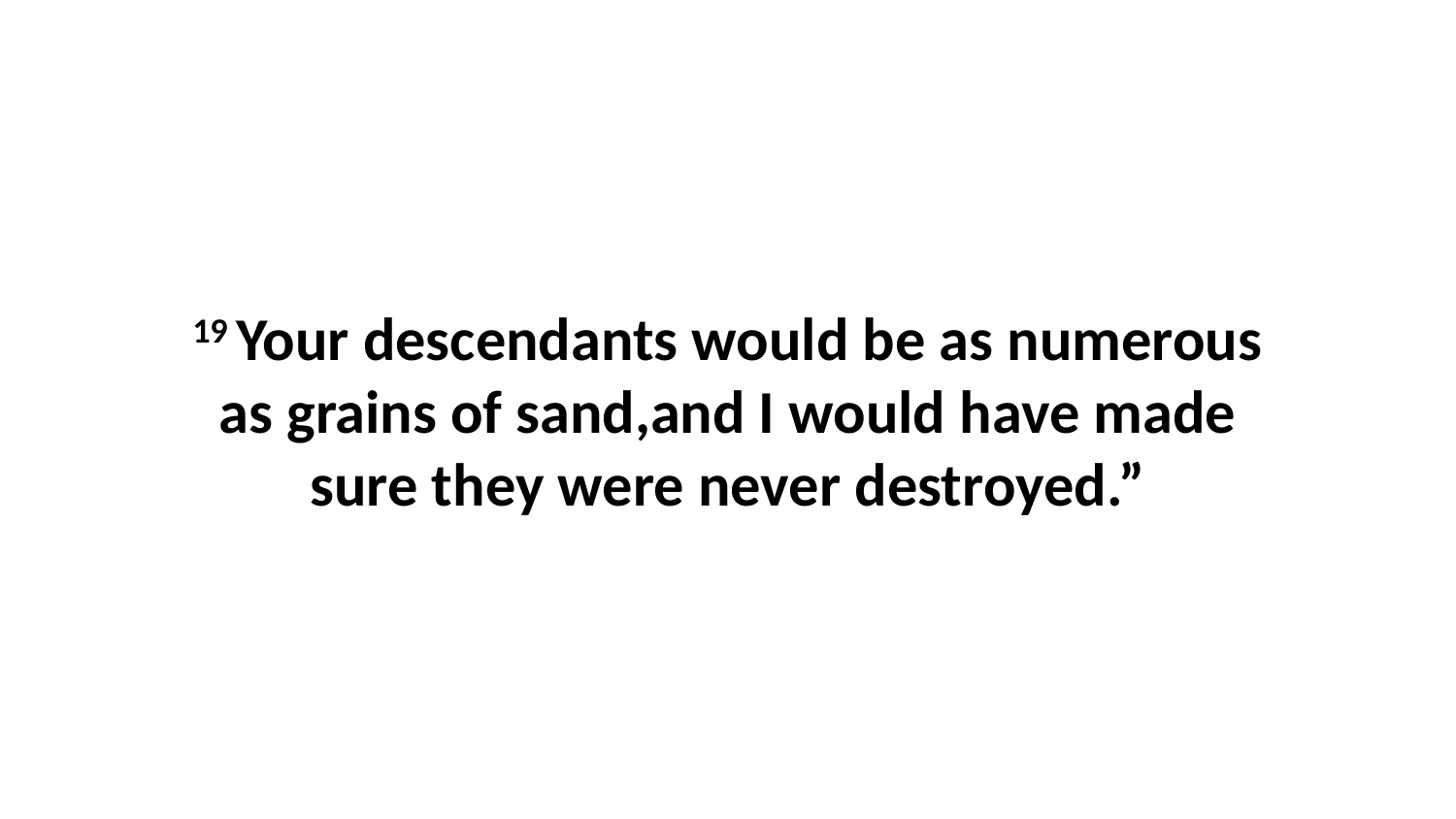

19 Your descendants would be as numerous as grains of sand,and I would have made sure they were never destroyed.”